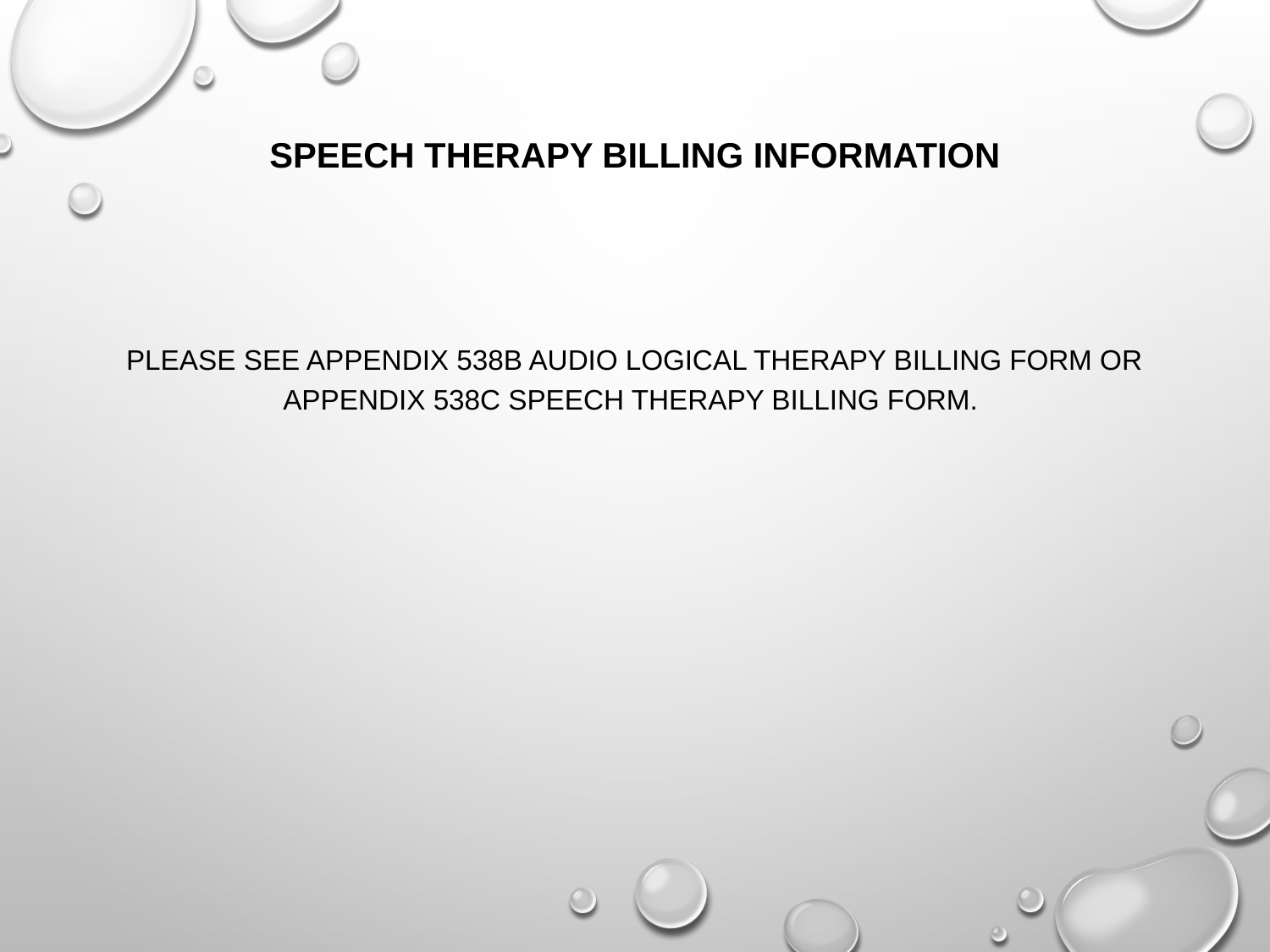

# Speech Therapy Billing Information
Please see Appendix 538B Audio logical Therapy Billing Form or Appendix 538C Speech Therapy Billing Form.